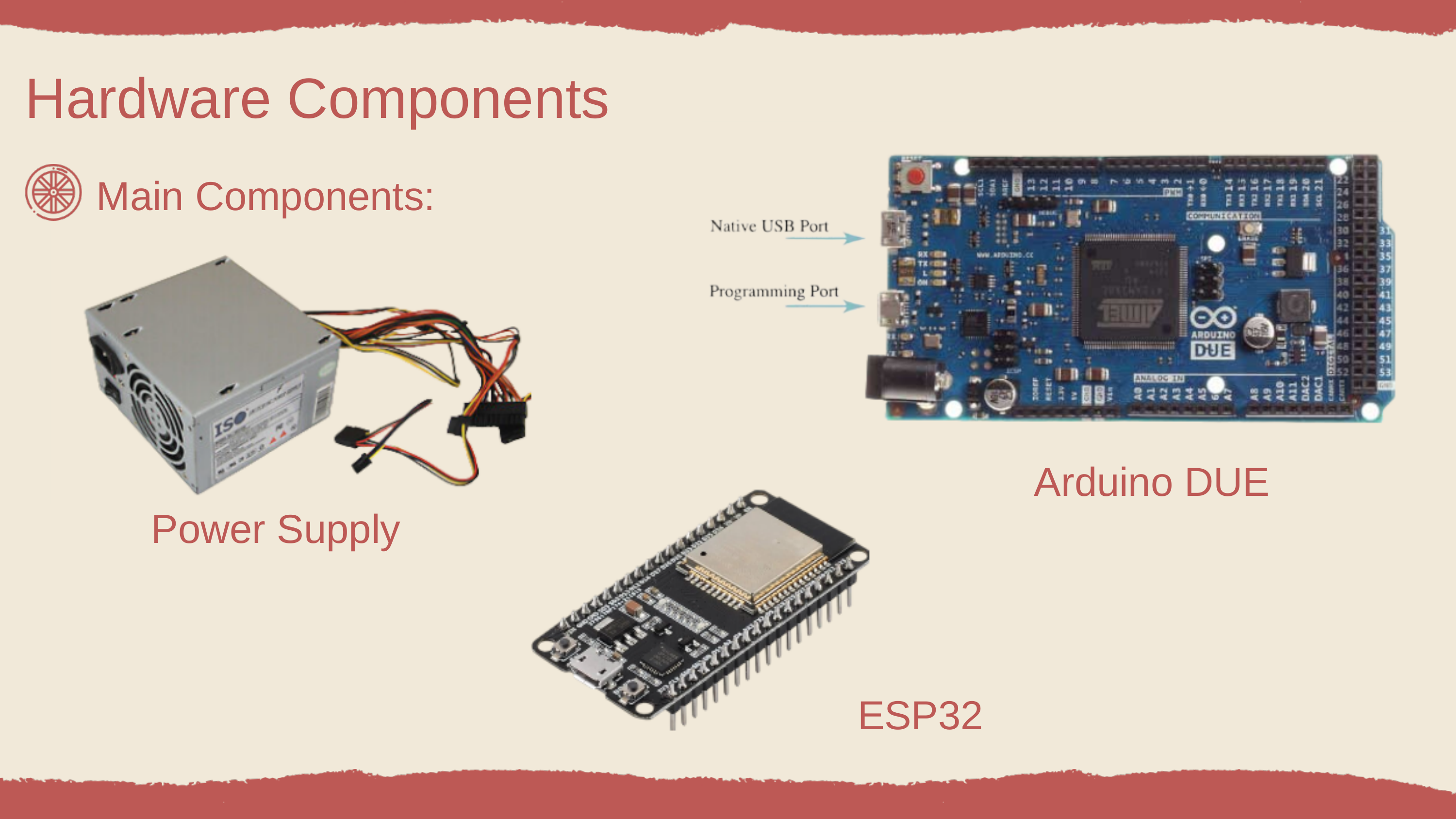

Hardware Components

Main Components:

Arduino DUE
Power Supply
ESP32